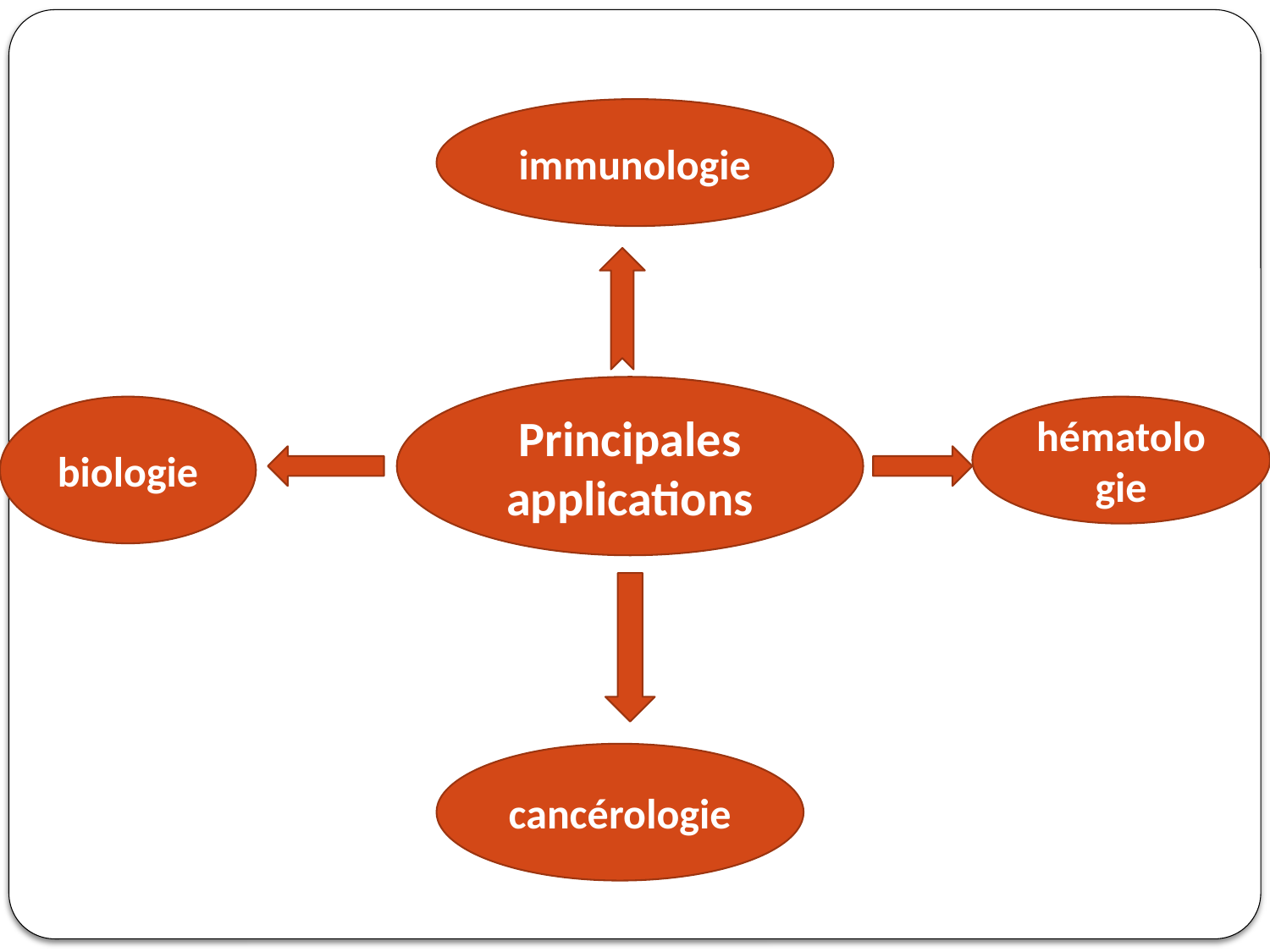

#
immunologie

Principales applications
biologie
hématologie

cancérologie